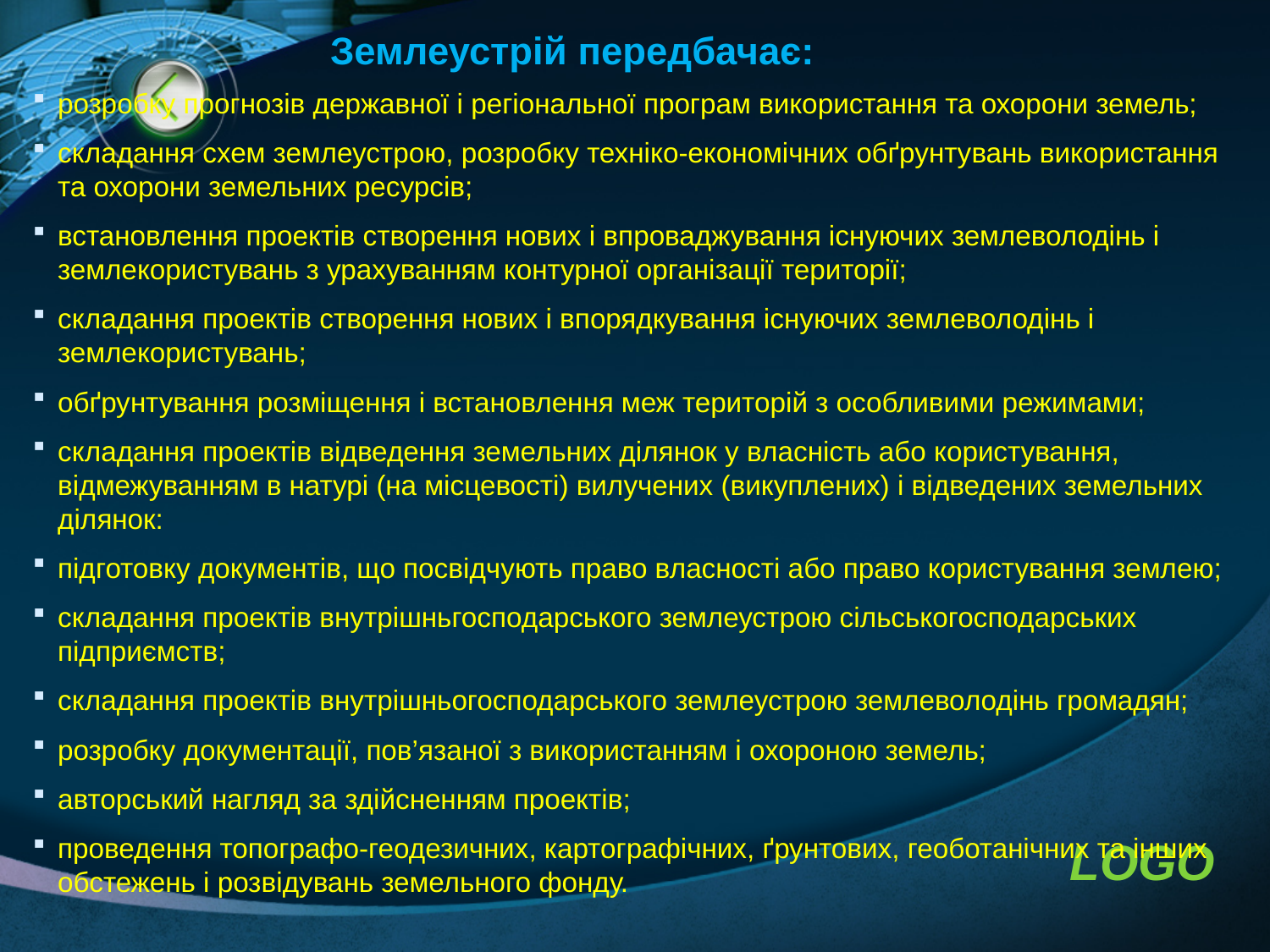

# Землеустрій передбачає:
розробку прогнозів державної і регіональної програм використання та охорони земель;

складання схем землеустрою, розробку техніко-економічних обґрунтувань використання та охорони земельних ресурсів;

встановлення проектів створення нових і впроваджування існуючих землеволодінь і землекористувань з урахуванням контурної організації території;

складання проектів створення нових і впорядкування існуючих землеволодінь і землекористувань;

обґрунтування розміщення і встановлення меж територій з особливими режимами;

складання проектів відведення земельних ділянок у власність або користування, відмежуванням в натурі (на місцевості) вилучених (викуплених) і відведених земельних ділянок:

підготовку документів, що посвідчують право власності або право користування землею;

складання проектів внутрішньгосподарського землеустрою сільськогосподарських підприємств;

складання проектів внутрішньогосподарського землеустрою землеволодінь громадян;

розробку документації, пов’язаної з використанням і охороною земель;

авторський нагляд за здійсненням проектів;

проведення топографо-геодезичних, картографічних, ґрунтових, геоботанічних та інших обстежень і розвідувань земельного фонду.